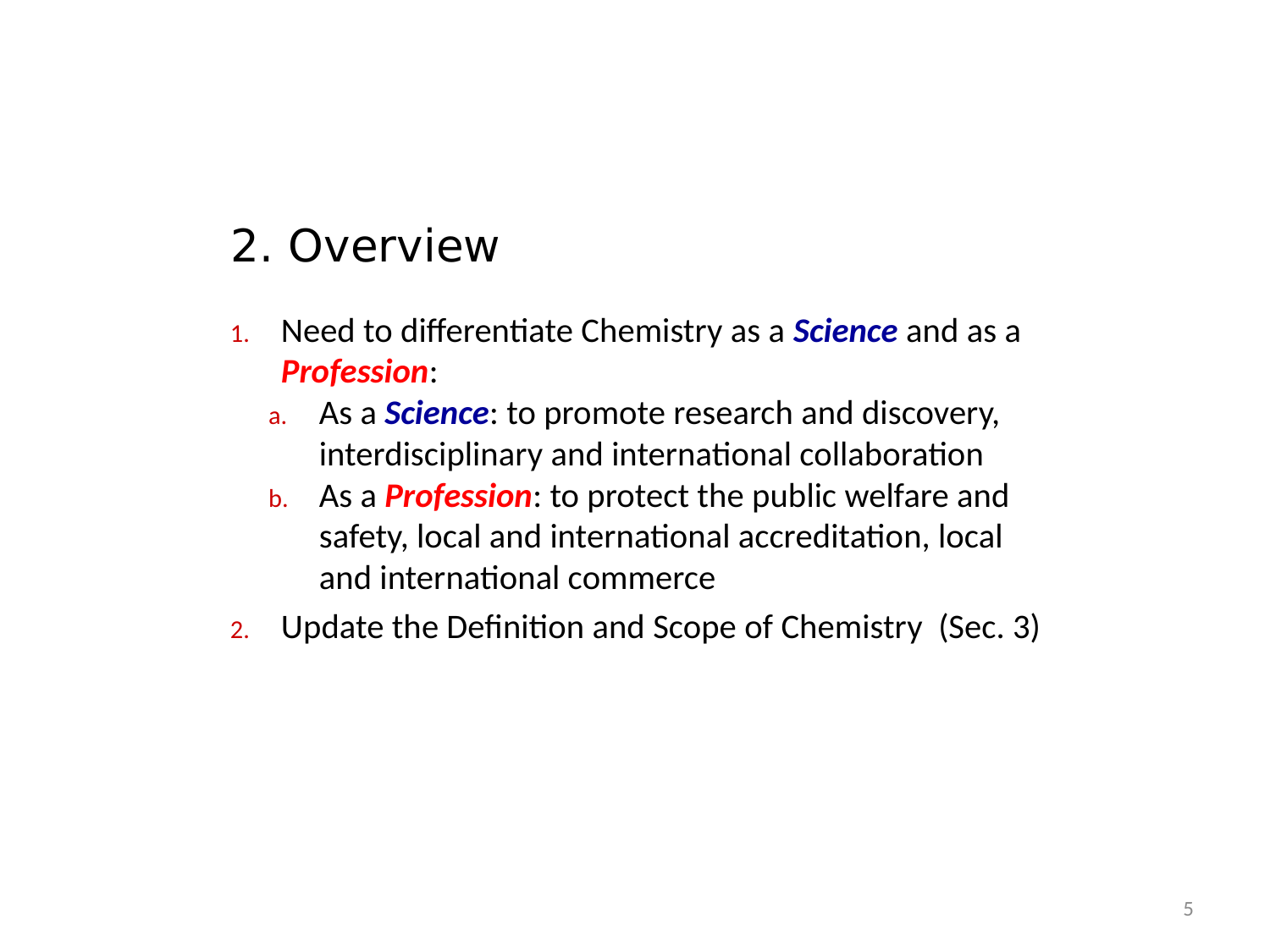

2. Overview
Need to differentiate Chemistry as a Science and as a Profession:
As a Science: to promote research and discovery, interdisciplinary and international collaboration
As a Profession: to protect the public welfare and safety, local and international accreditation, local and international commerce
Update the Definition and Scope of Chemistry  (Sec. 3)
5